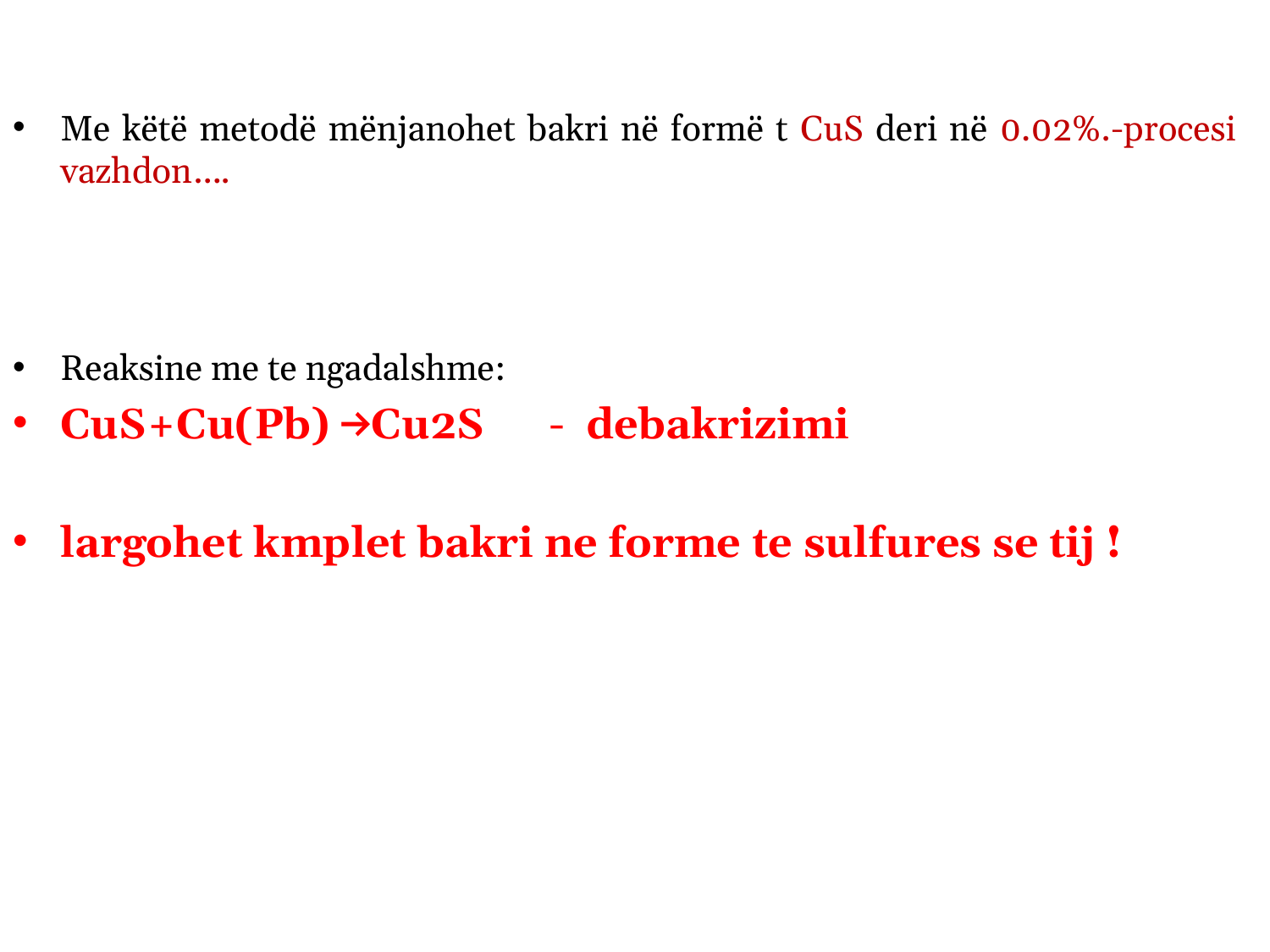

Me këtë metodë mënjanohet bakri në formë t CuS deri në 0.02%.-procesi vazhdon….

Reaksine me te ngadalshme:
CuS+Cu(Pb) →Cu2S      -  debakrizimi

largohet kmplet bakri ne forme te sulfures se tij !